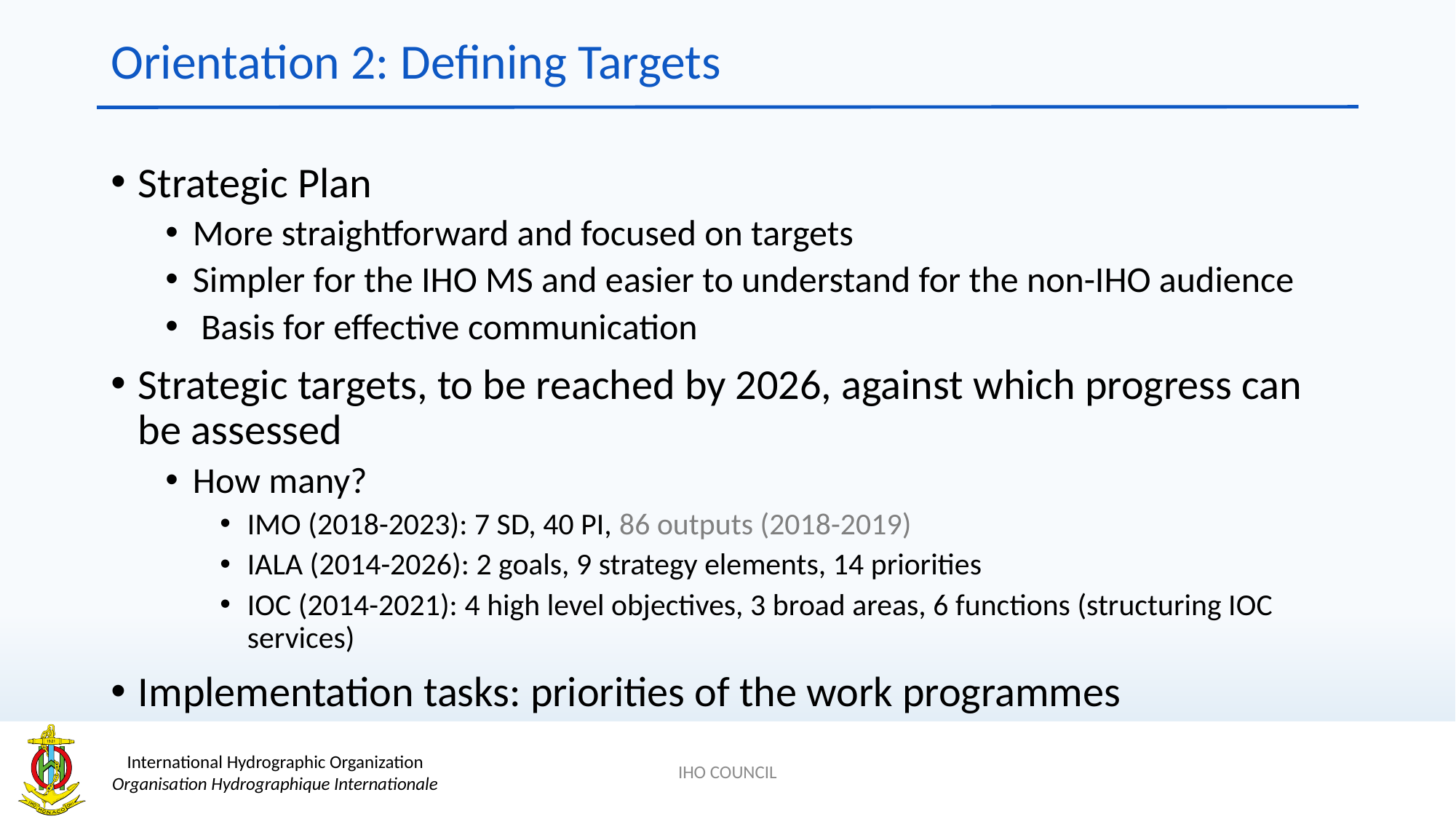

# Orientation 2: Defining Targets
Strategic Plan
More straightforward and focused on targets
Simpler for the IHO MS and easier to understand for the non-IHO audience
 Basis for effective communication
Strategic targets, to be reached by 2026, against which progress can be assessed
How many?
IMO (2018-2023): 7 SD, 40 PI, 86 outputs (2018-2019)
IALA (2014-2026): 2 goals, 9 strategy elements, 14 priorities
IOC (2014-2021): 4 high level objectives, 3 broad areas, 6 functions (structuring IOC services)
Implementation tasks: priorities of the work programmes
IHO COUNCIL